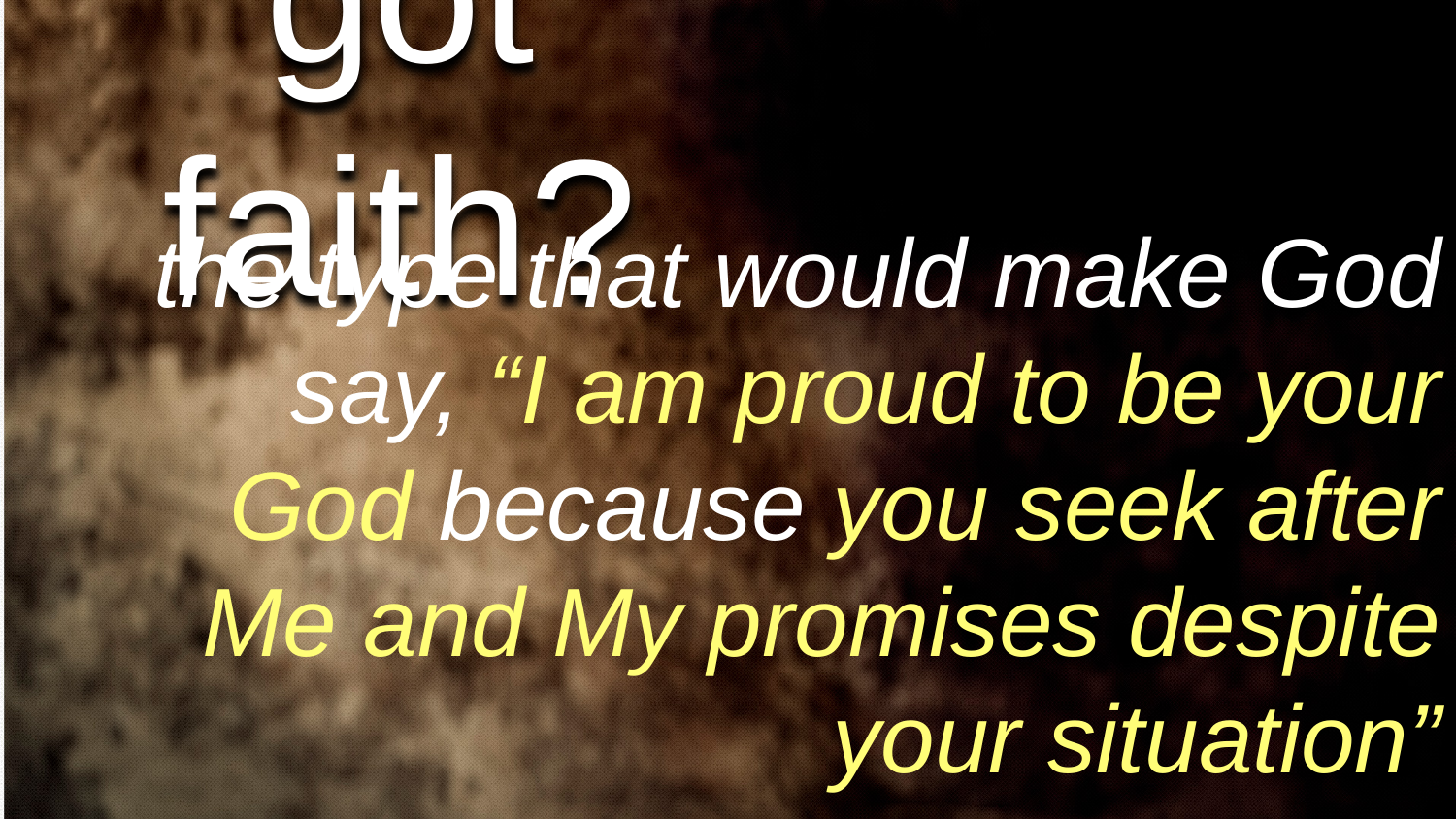

got faith?
the type that would make God say, “I am proud to be your God because you seek after Me and My promises despite your situation”